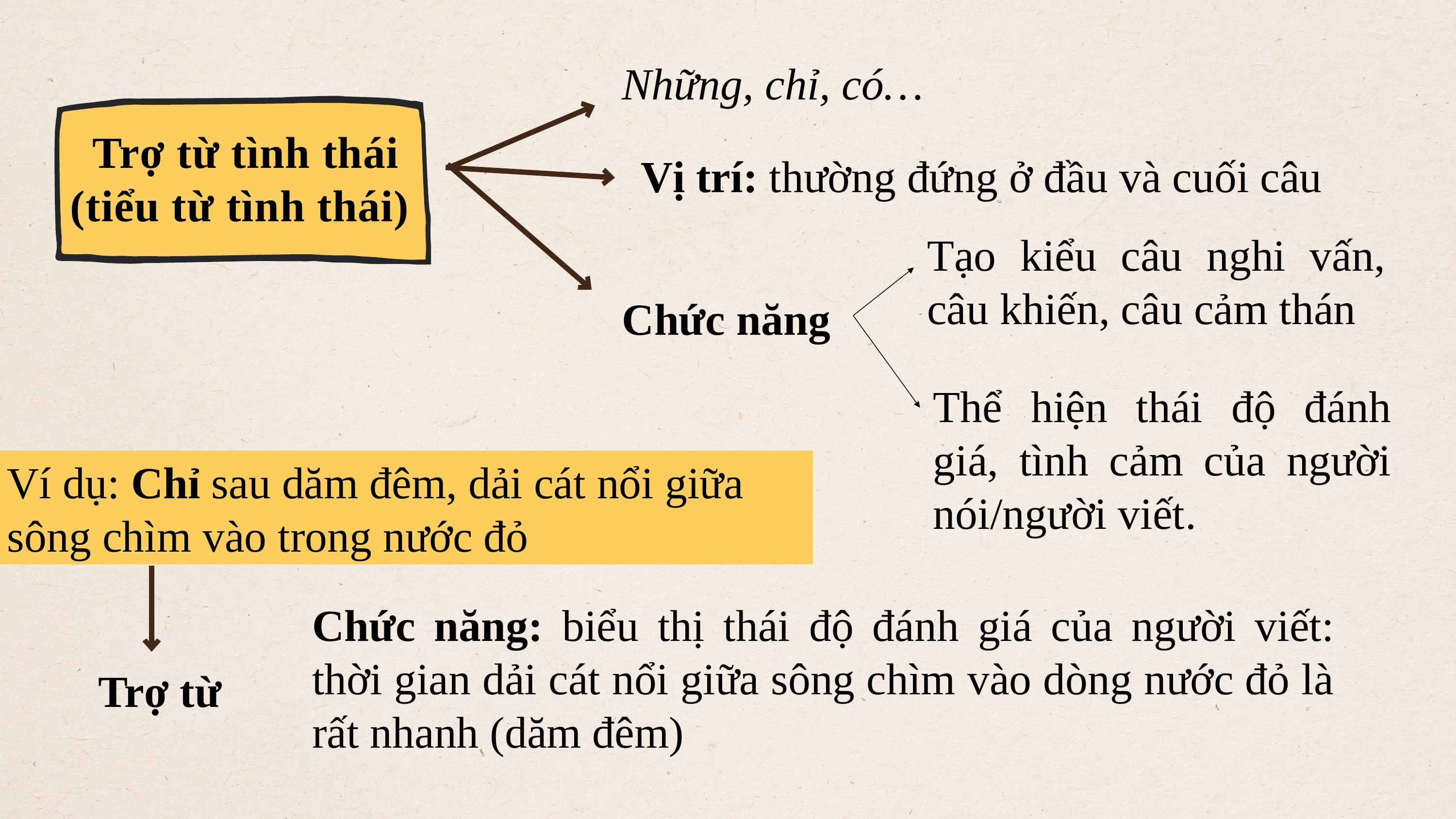

Những, chỉ, có…

 Trợ từ tình thái
(tiểu từ tình thái)
Vị trí: thường đứng ở đầu và cuối câu

Tạo kiểu câu nghi vấn, câu khiến, câu cảm thán
Chức năng
Thể hiện thái độ đánh giá, tình cảm của người nói/người viết.
Ví dụ: Chỉ sau dăm đêm, dải cát nổi giữa sông chìm vào trong nước đỏ

Chức năng: biểu thị thái độ đánh giá của người viết: thời gian dải cát nổi giữa sông chìm vào dòng nước đỏ là rất nhanh (dăm đêm)
Trợ từ